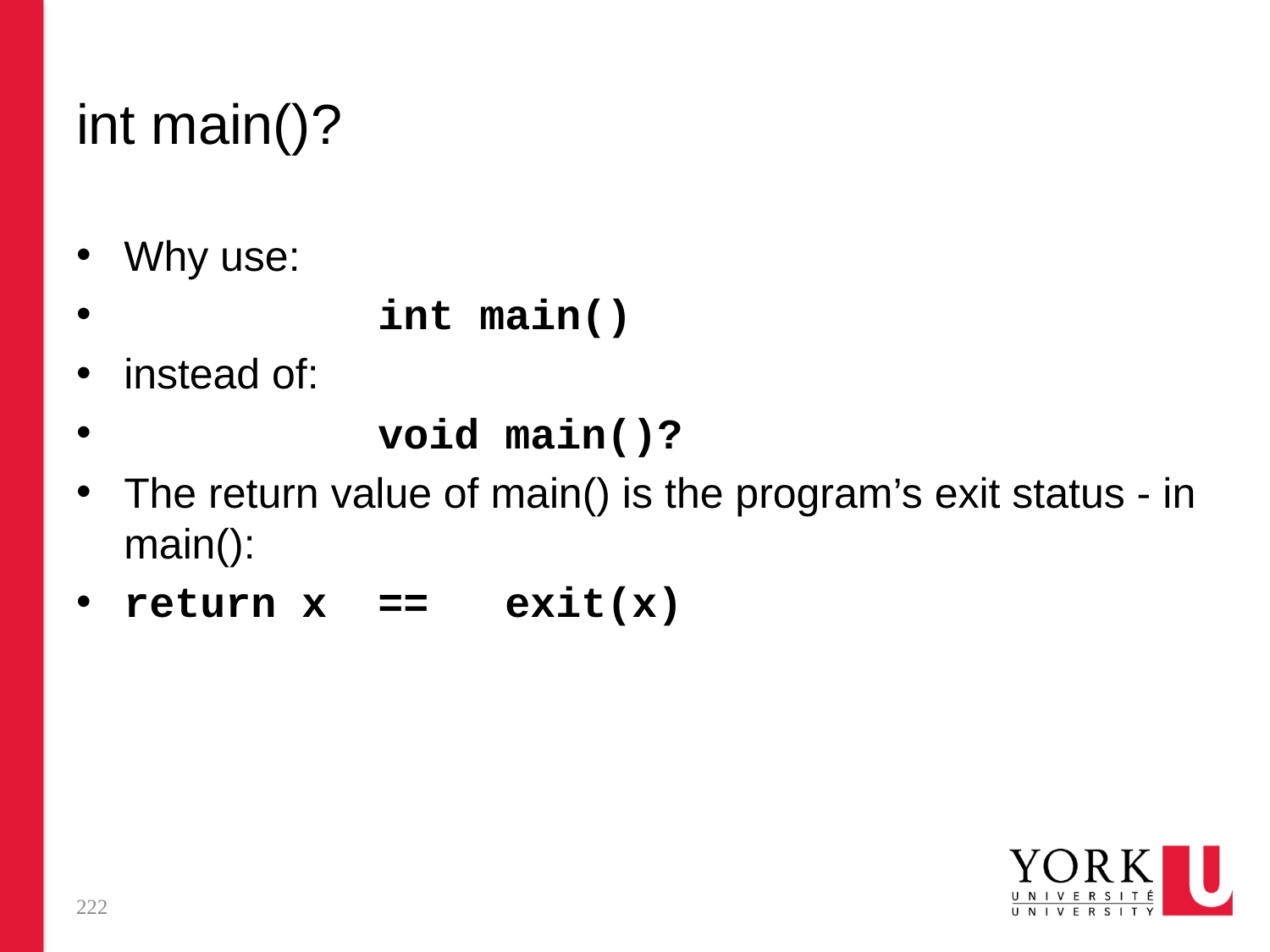

# int main()?
Why use:
		int main()
instead of:
		void main()?
The return value of main() is the program’s exit status - in main():
return x	==	exit(x)
222